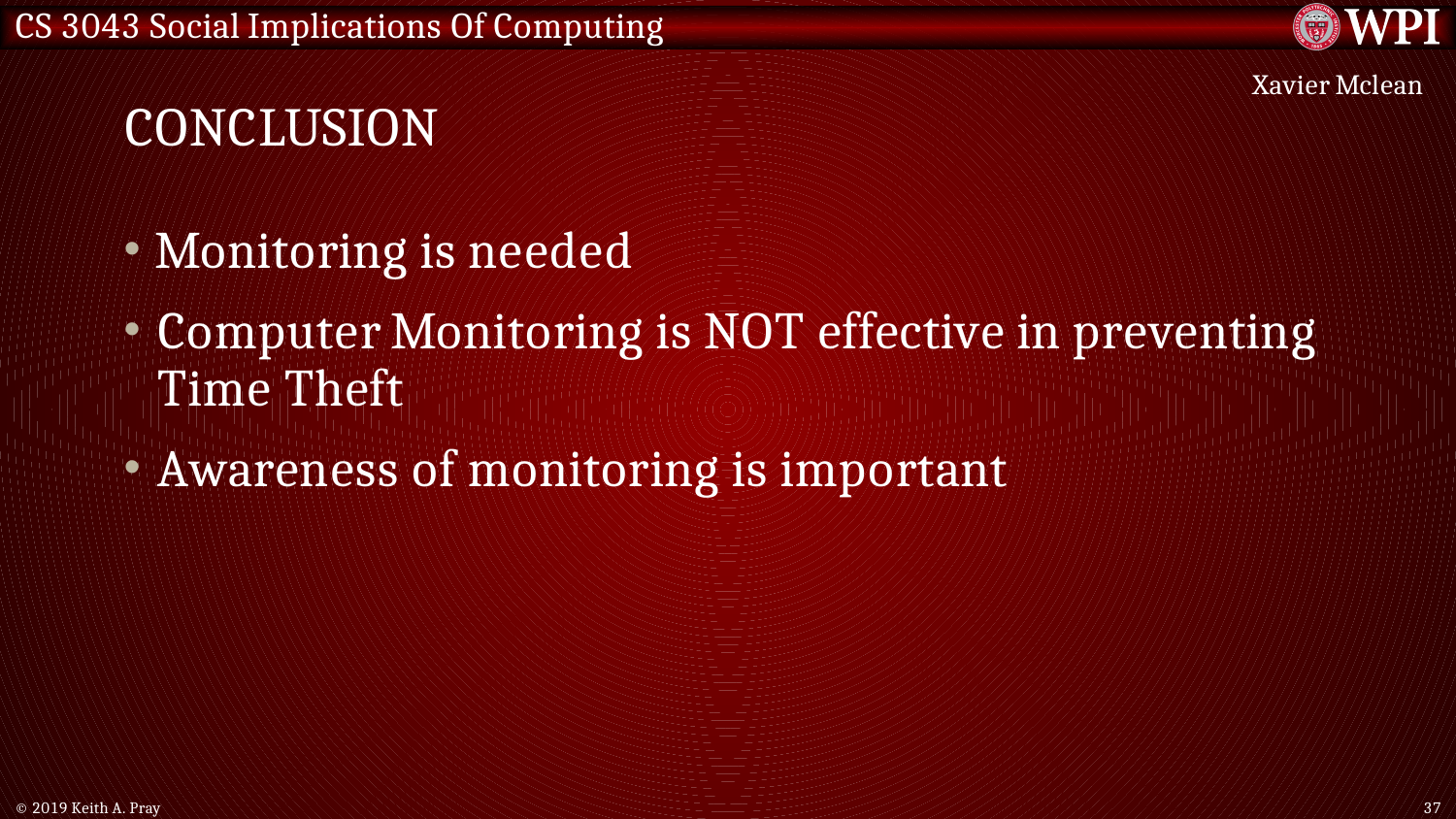

# Conclusion
Xavier Mclean
Monitoring is needed
Computer Monitoring is NOT effective in preventing Time Theft
Awareness of monitoring is important
© 2019 Keith A. Pray
37